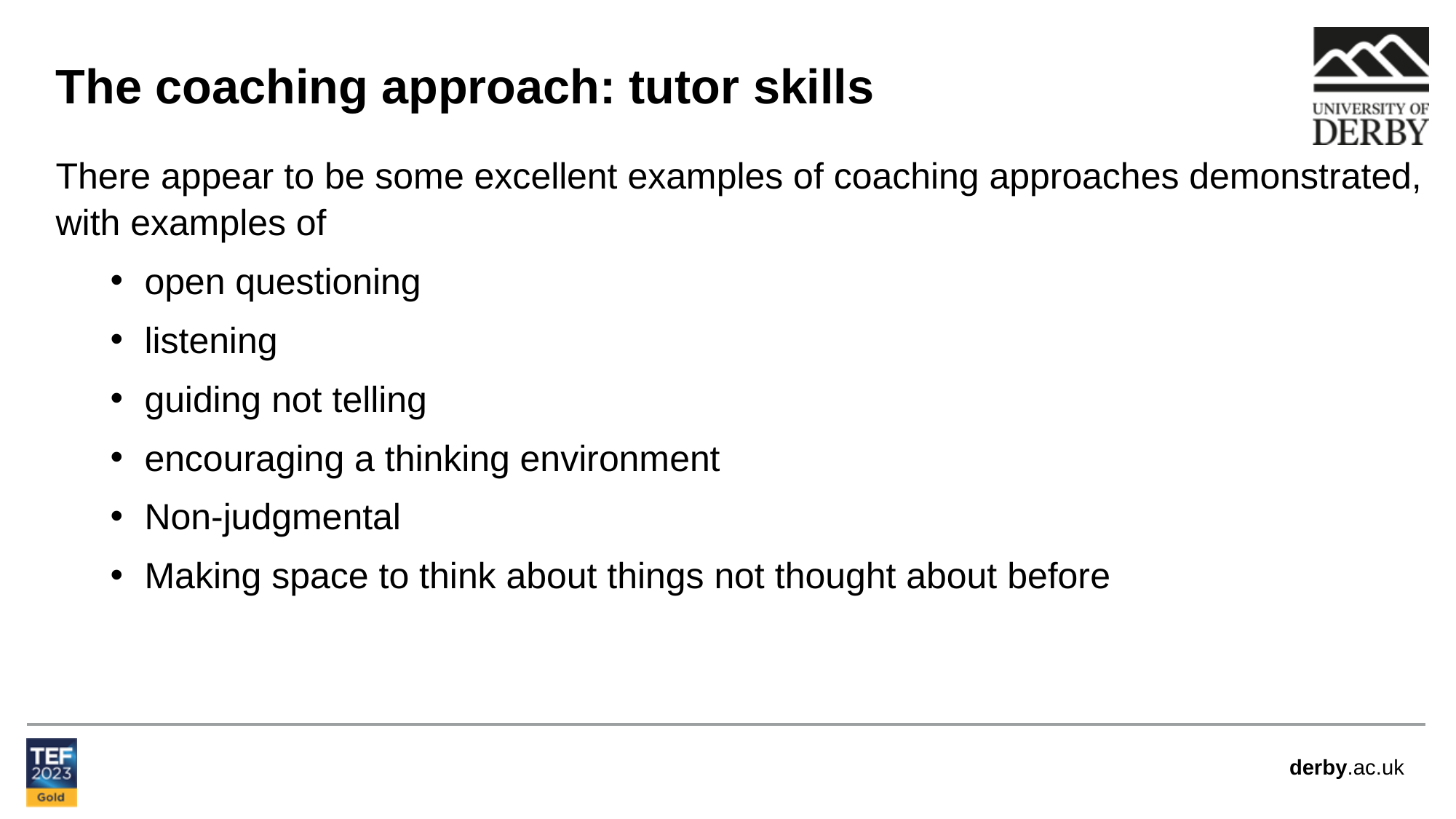

The coaching approach: tutor skills
There appear to be some excellent examples of coaching approaches demonstrated, with examples of
open questioning
listening
guiding not telling
encouraging a thinking environment
Non-judgmental
Making space to think about things not thought about before